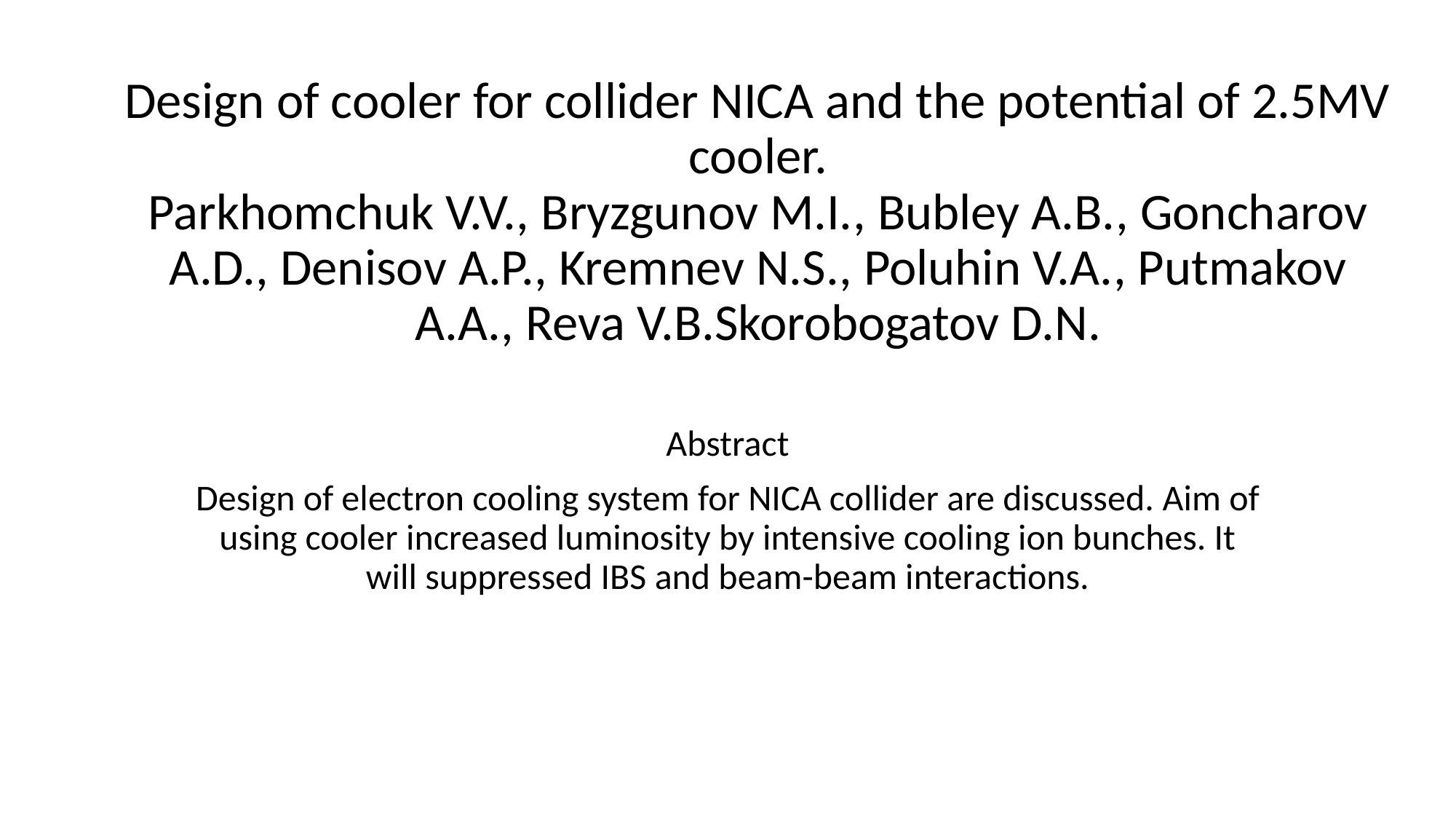

# Design of cooler for collider NICA and the potential of 2.5MV cooler. Parkhomchuk V.V., Bryzgunov M.I., Bubley A.B., Goncharov A.D., Denisov A.P., Kremnev N.S., Poluhin V.A., Putmakov A.A., Reva V.B.Skorobogatov D.N.
Abstract
Design of electron cooling system for NICA collider are discussed. Aim of using cooler increased luminosity by intensive cooling ion bunches. It will suppressed IBS and beam-beam interactions.